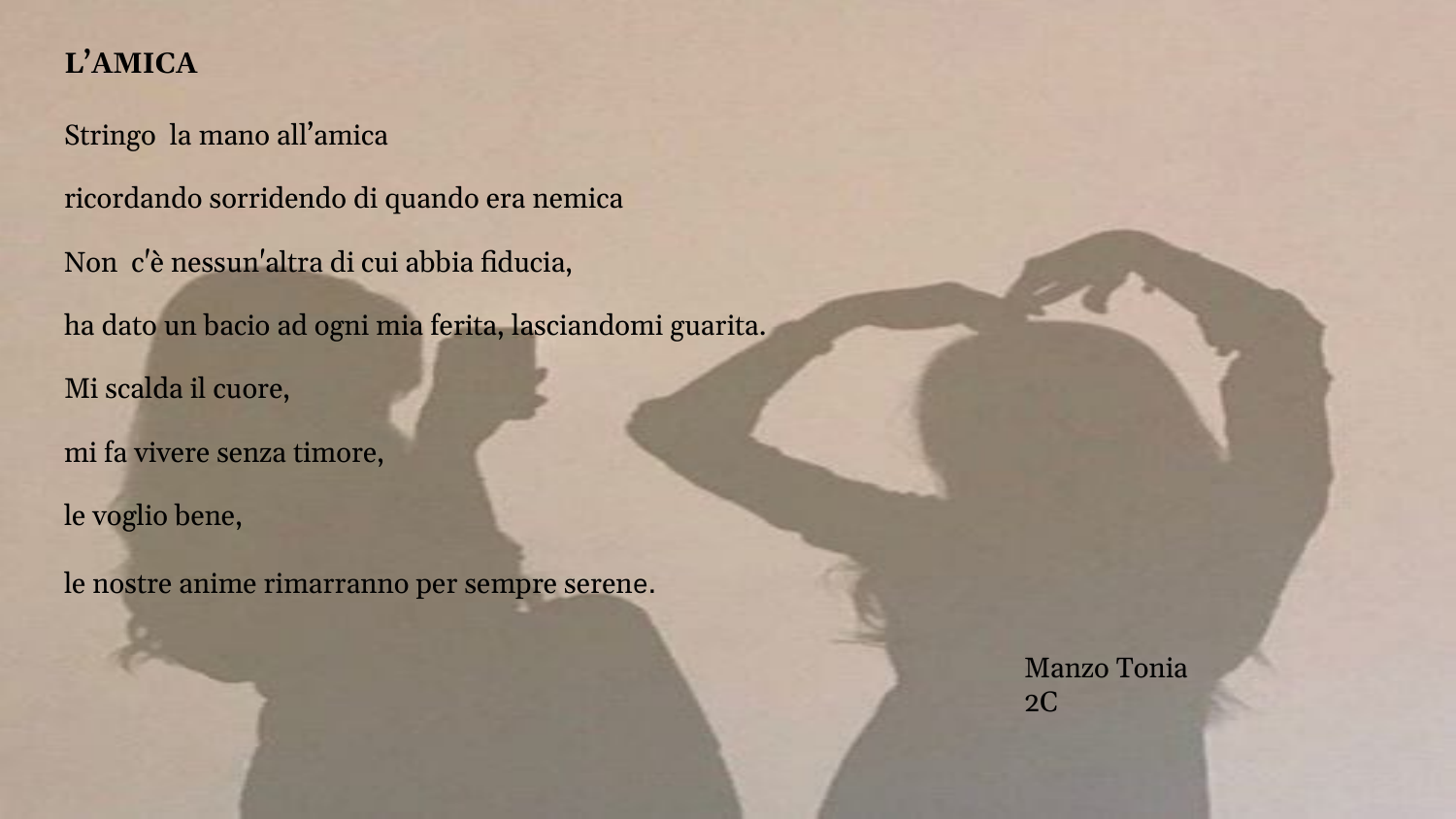

# L’AMICA
Stringo  la mano all’amica
ricordando sorridendo di quando era nemica
Non  c'è nessun'altra di cui abbia fiducia,
ha dato un bacio ad ogni mia ferita, lasciandomi guarita.
Mi scalda il cuore,
mi fa vivere senza timore,
le voglio bene,
le nostre anime rimarranno per sempre serene.

Manzo Tonia 2C